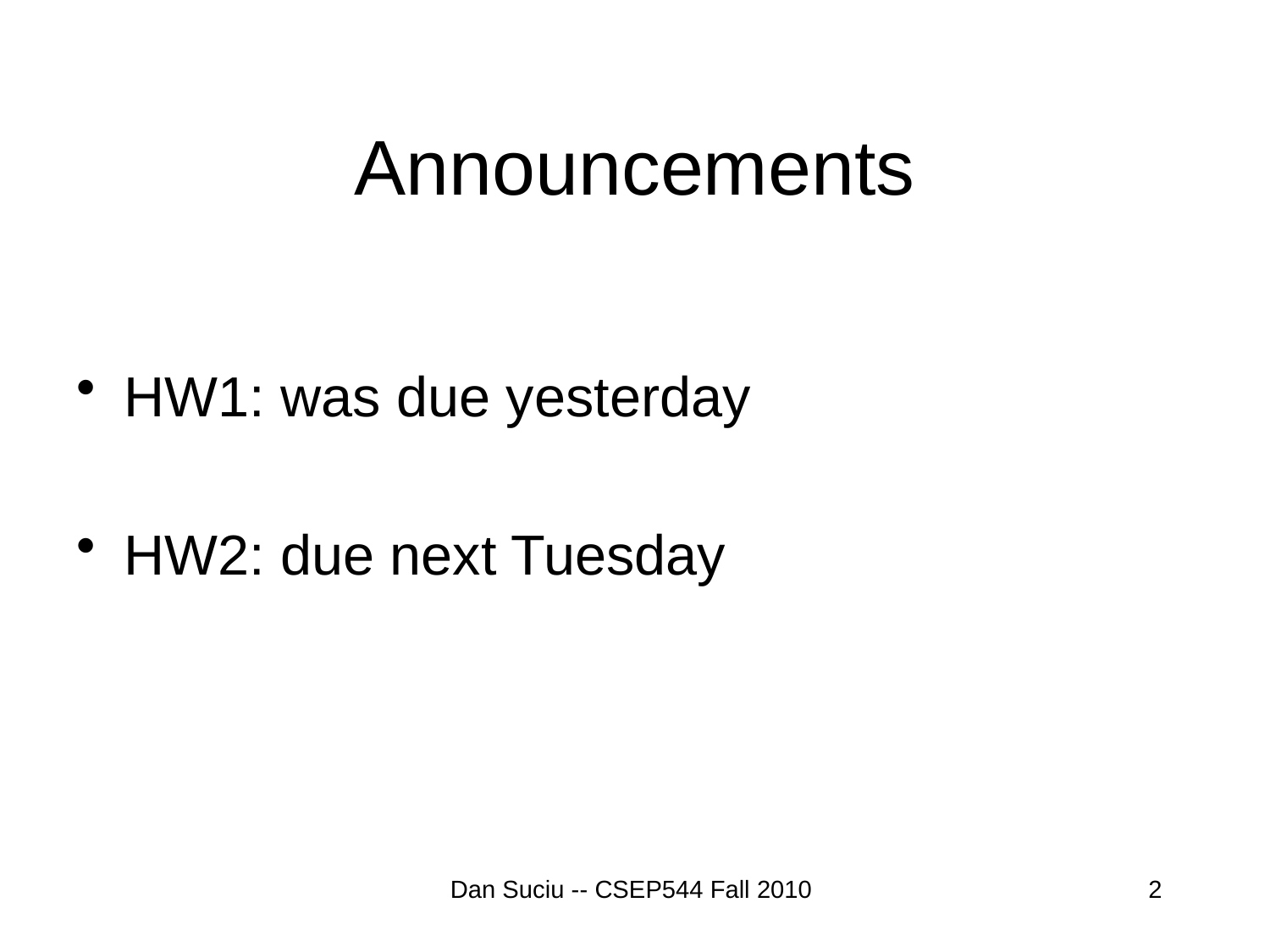

# Announcements

HW1: was due yesterday

HW2: due next Tuesday
Dan Suciu -- CSEP544 Fall 2010
2